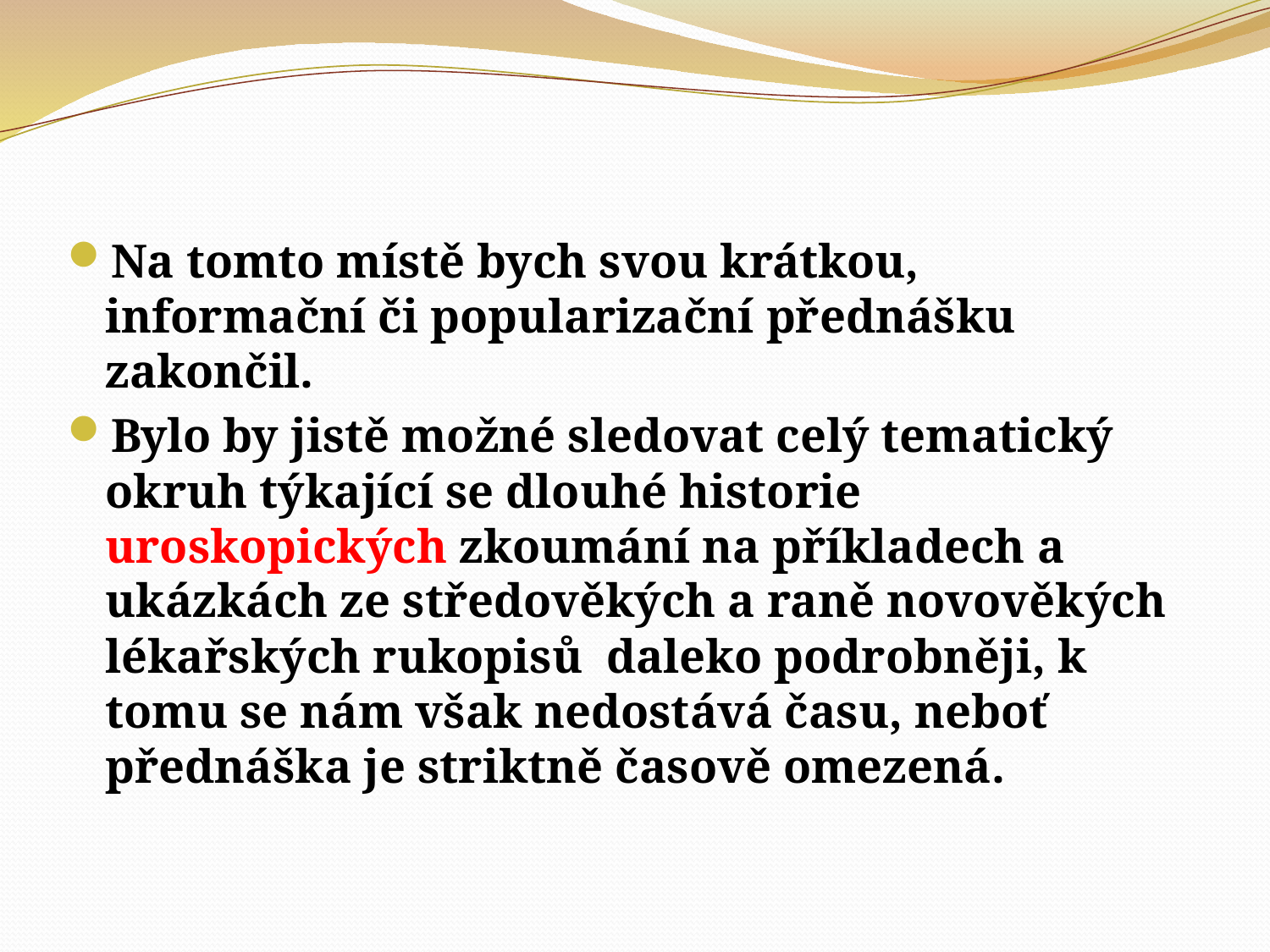

#
Na tomto místě bych svou krátkou, informační či popularizační přednášku zakončil.
Bylo by jistě možné sledovat celý tematický okruh týkající se dlouhé historie uroskopických zkoumání na příkladech a ukázkách ze středověkých a raně novověkých lékařských rukopisů  daleko podrobněji, k tomu se nám však nedostává času, neboť přednáška je striktně časově omezená.